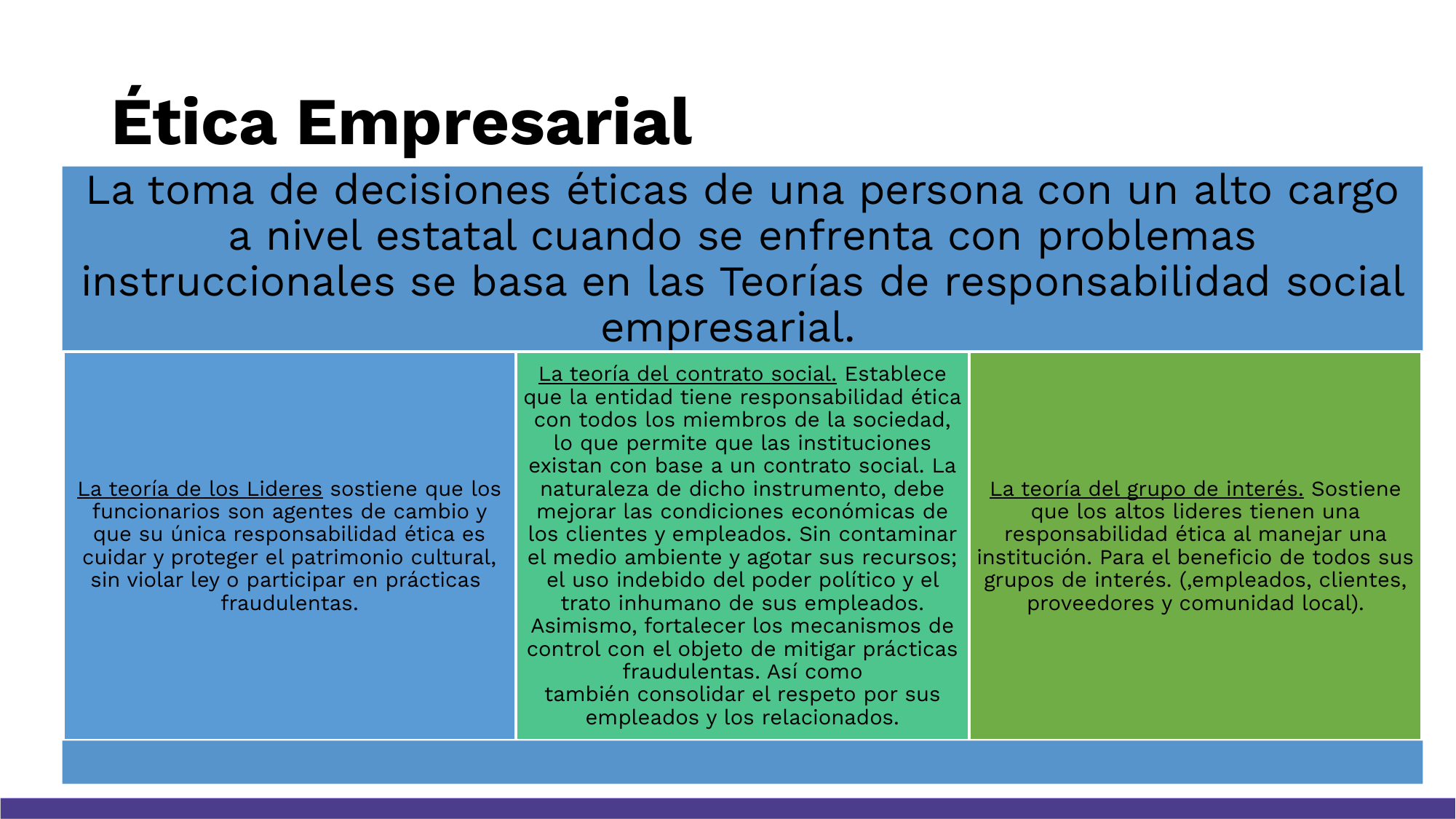

# Ética Empresarial
La toma de decisiones éticas de una persona con un alto cargo a nivel estatal cuando se enfrenta con problemas instruccionales se basa en las Teorías de responsabilidad social empresarial.
La teoría de los Lideres sostiene que los funcionarios son agentes de cambio y que su única responsabilidad ética es cuidar y proteger el patrimonio cultural, sin violar ley o participar en prácticas  fraudulentas.
La teoría del contrato social. Establece que la entidad tiene responsabilidad ética con todos los miembros de la sociedad, lo que permite que las instituciones existan con base a un contrato social. La naturaleza de dicho instrumento, debe mejorar las condiciones económicas de los clientes y empleados. Sin contaminar el medio ambiente y agotar sus recursos; el uso indebido del poder político y el trato inhumano de sus empleados. Asimismo, fortalecer los mecanismos de control con el objeto de mitigar prácticas fraudulentas. Así como también consolidar el respeto por sus empleados y los relacionados.
La teoría del grupo de interés. Sostiene que los altos lideres tienen una responsabilidad ética al manejar una institución. Para el beneficio de todos sus grupos de interés. (,empleados, clientes, proveedores y comunidad local).